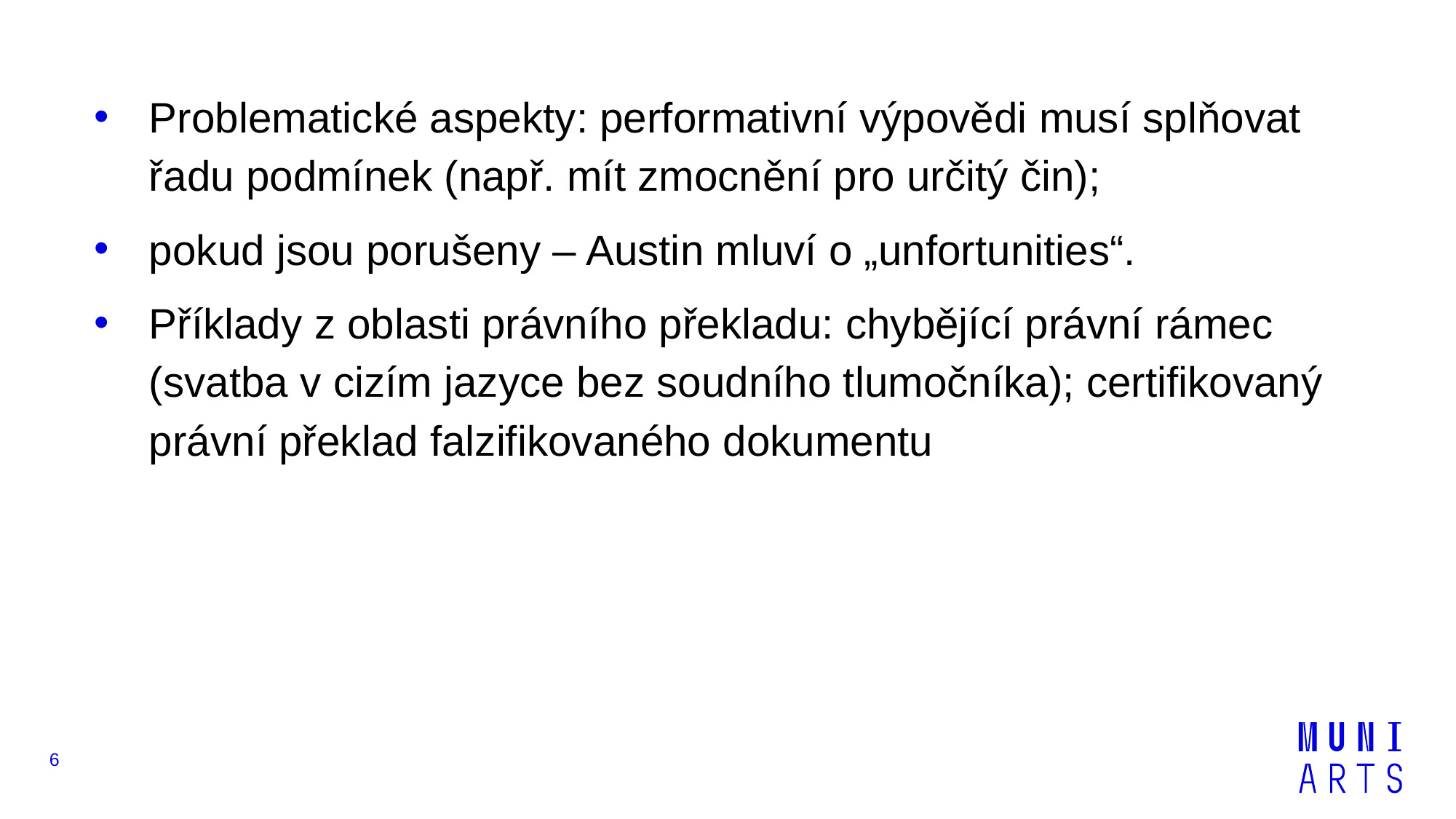

Problematické aspekty: performativní výpovědi musí splňovat řadu podmínek (např. mít zmocnění pro určitý čin);
pokud jsou porušeny – Austin mluví o „unfortunities“.
Příklady z oblasti právního překladu: chybějící právní rámec (svatba v cizím jazyce bez soudního tlumočníka); certifikovaný právní překlad falzifikovaného dokumentu

6